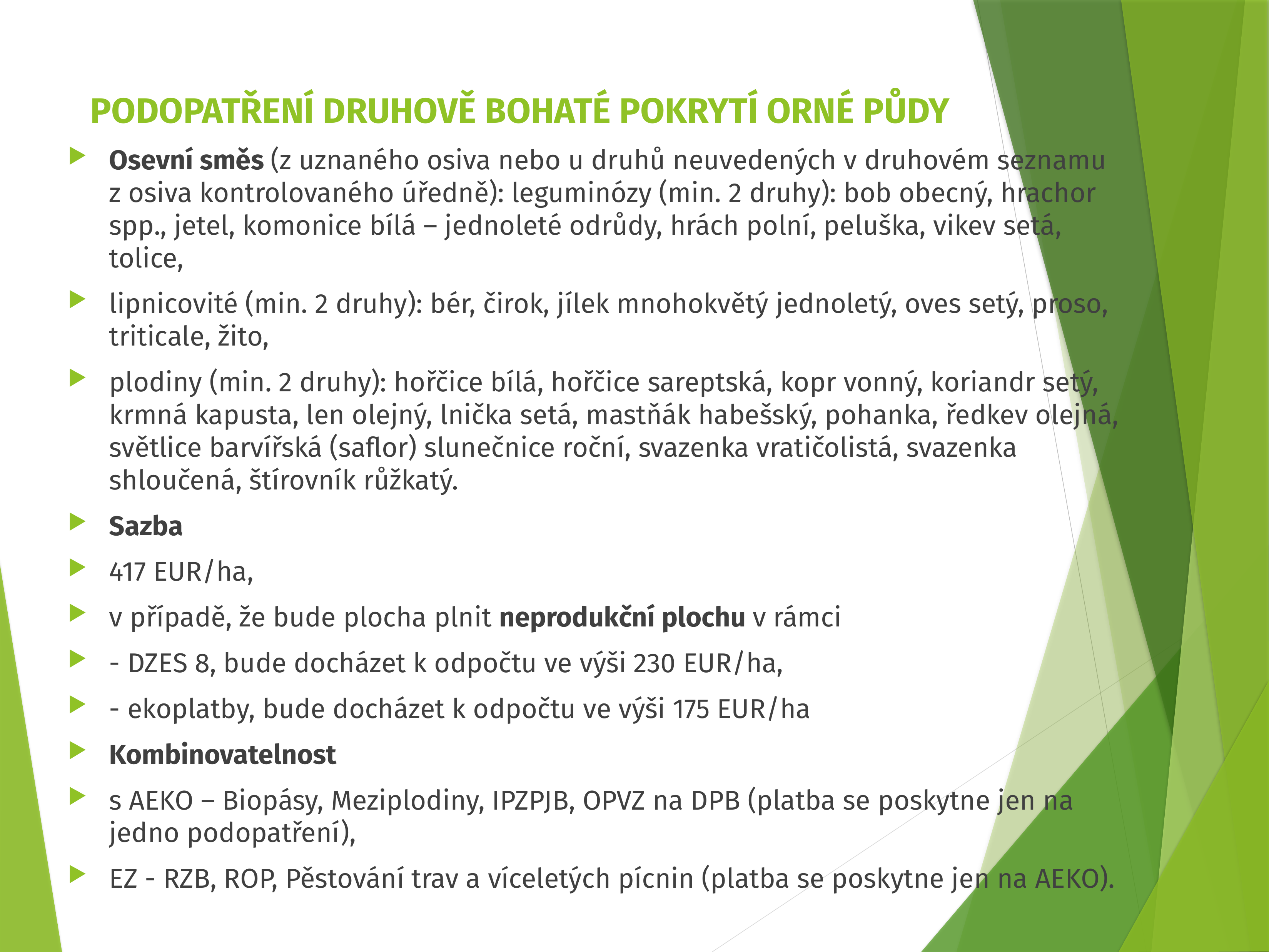

# PODOPATŘENÍ DRUHOVĚ BOHATÉ POKRYTÍ ORNÉ PŮDY
Osevní směs (z uznaného osiva nebo u druhů neuvedených v druhovém seznamu z osiva kontrolovaného úředně): leguminózy (min. 2 druhy): bob obecný, hrachor spp., jetel, komonice bílá – jednoleté odrůdy, hrách polní, peluška, vikev setá, tolice,
lipnicovité (min. 2 druhy): bér, čirok, jílek mnohokvětý jednoletý, oves setý, proso, triticale, žito,
plodiny (min. 2 druhy): hořčice bílá, hořčice sareptská, kopr vonný, koriandr setý, krmná kapusta, len olejný, lnička setá, mastňák habešský, pohanka, ředkev olejná, světlice barvířská (saflor) slunečnice roční, svazenka vratičolistá, svazenka shloučená, štírovník růžkatý.
Sazba
417 EUR/ha,
v případě, že bude plocha plnit neprodukční plochu v rámci
- DZES 8, bude docházet k odpočtu ve výši 230 EUR/ha,
- ekoplatby, bude docházet k odpočtu ve výši 175 EUR/ha
Kombinovatelnost
s AEKO – Biopásy, Meziplodiny, IPZPJB, OPVZ na DPB (platba se poskytne jen na jedno podopatření),
EZ - RZB, ROP, Pěstování trav a víceletých pícnin (platba se poskytne jen na AEKO).